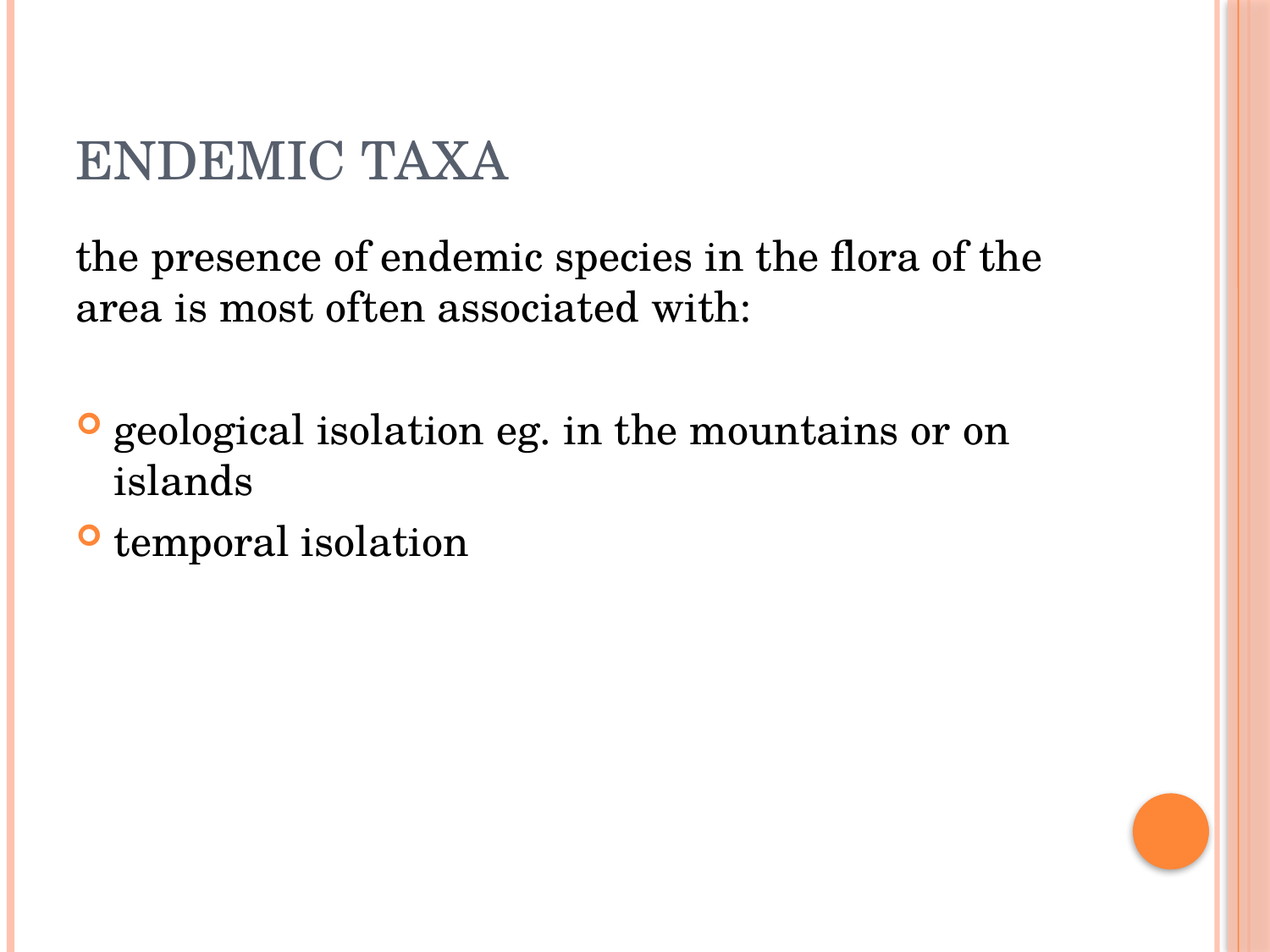

# Endemic taxa
the presence of endemic species in the flora of the area is most often associated with:

geological isolation eg. in the mountains or on islands
temporal isolation